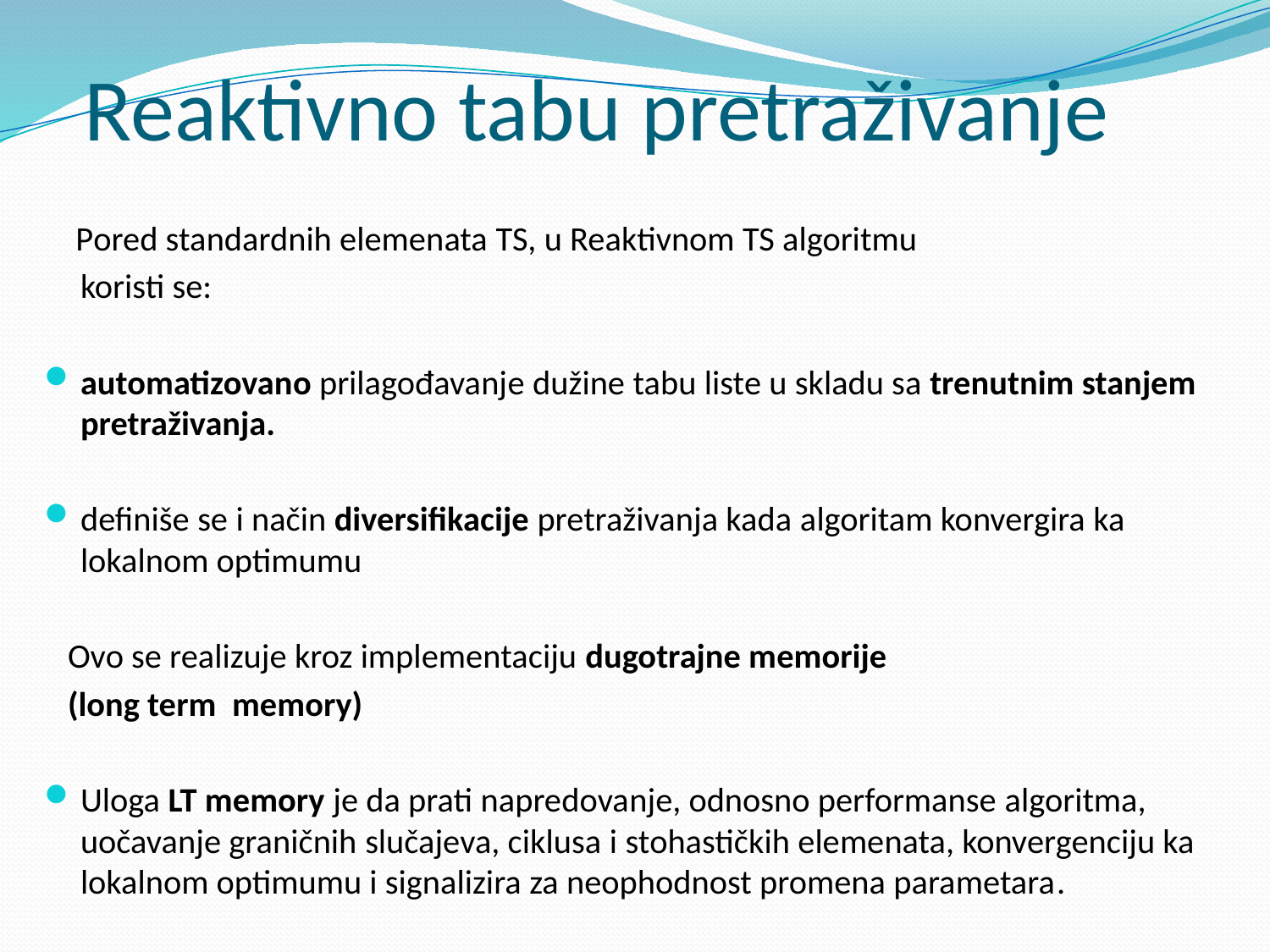

# Reaktivno tabu pretraživanje

    Pored standardnih elemenata TS, u Reaktivnom TS algoritmu
	koristi se:

automatizovano prilagođavanje dužine tabu liste u skladu sa trenutnim stanjem pretraživanja.

definiše se i način diversifikacije pretraživanja kada algoritam konvergira ka lokalnom optimumu

   Ovo se realizuje kroz implementaciju dugotrajne memorije
   (long term  memory)

Uloga LT memory je da prati napredovanje, odnosno performanse algoritma, uočavanje graničnih slučajeva, ciklusa i stohastičkih elemenata, konvergenciju ka lokalnom optimumu i signalizira za neophodnost promena parametara.